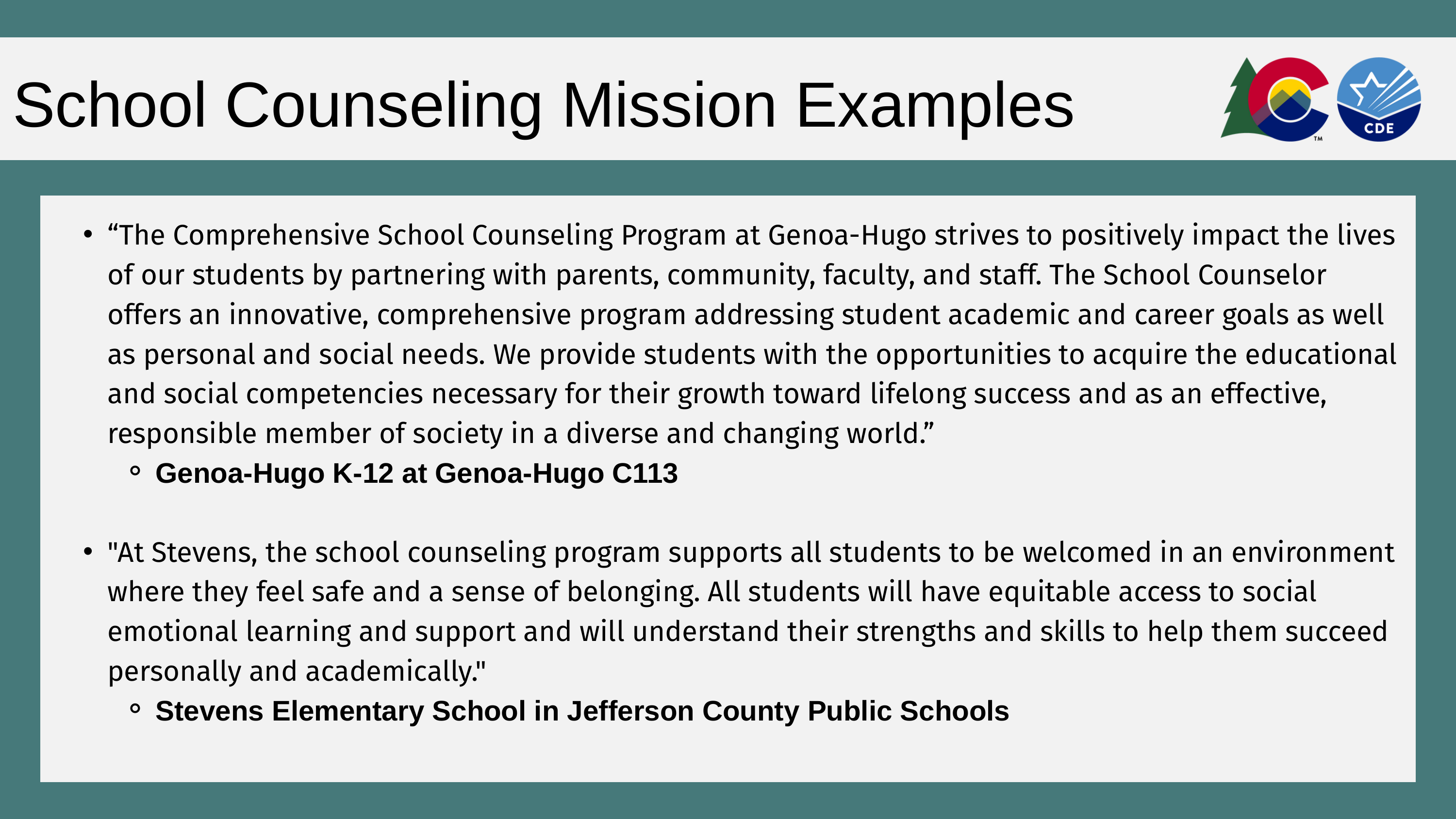

School Counseling Mission Examples

“The Comprehensive School Counseling Program at Genoa-Hugo strives to positively impact the lives of our students by partnering with parents, community, faculty, and staff. The School Counselor offers an innovative, comprehensive program addressing student academic and career goals as well as personal and social needs. We provide students with the opportunities to acquire the educational and social competencies necessary for their growth toward lifelong success and as an effective, responsible member of society in a diverse and changing world.”
Genoa-Hugo K-12 at Genoa-Hugo C113

"At Stevens, the school counseling program supports all students to be welcomed in an environment where they feel safe and a sense of belonging. All students will have equitable access to social emotional learning and support and will understand their strengths and skills to help them succeed personally and academically."
Stevens Elementary School in Jefferson County Public Schools